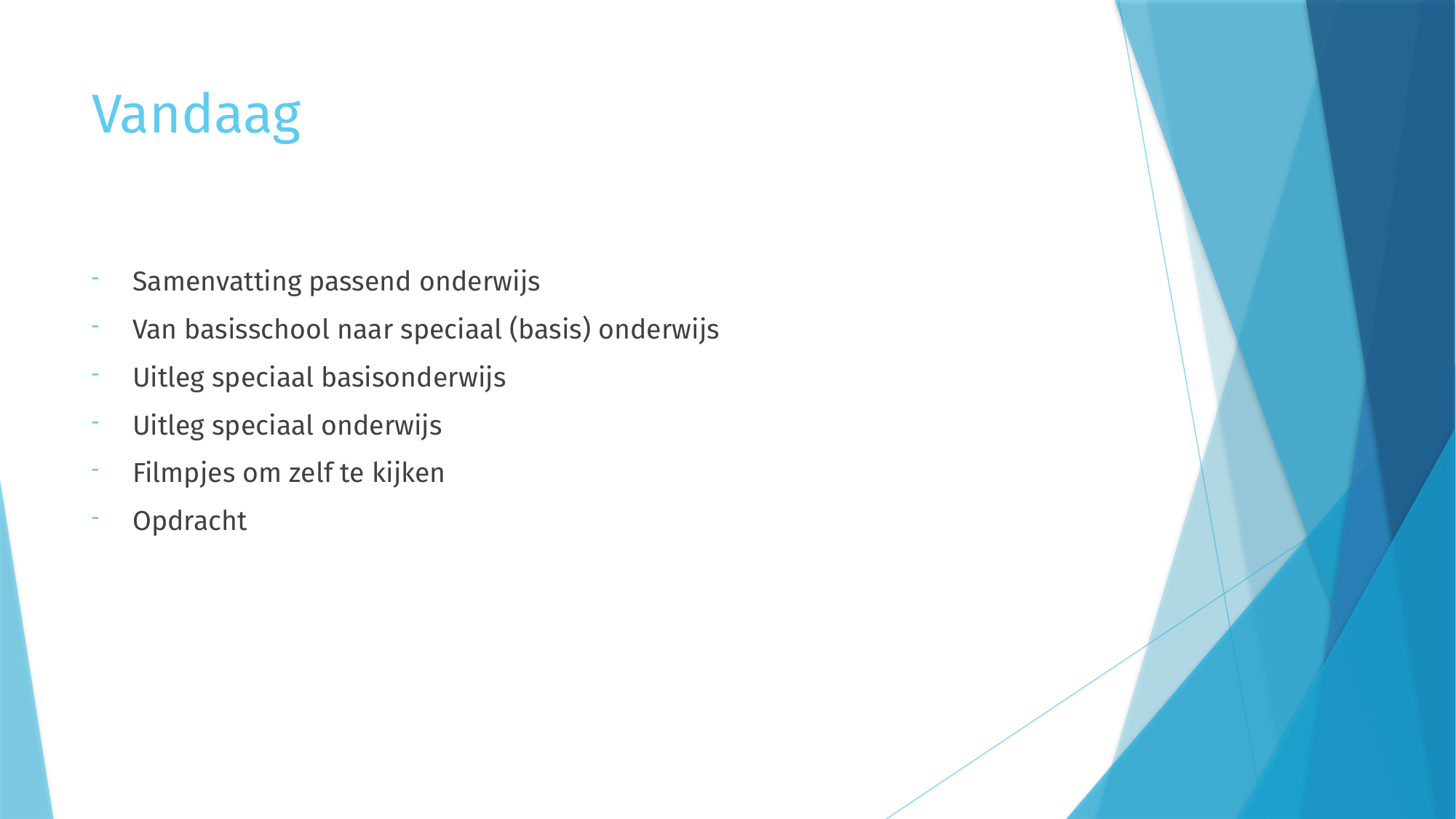

# Vandaag
Samenvatting passend onderwijs
Van basisschool naar speciaal (basis) onderwijs
Uitleg speciaal basisonderwijs
Uitleg speciaal onderwijs
Filmpjes om zelf te kijken
Opdracht